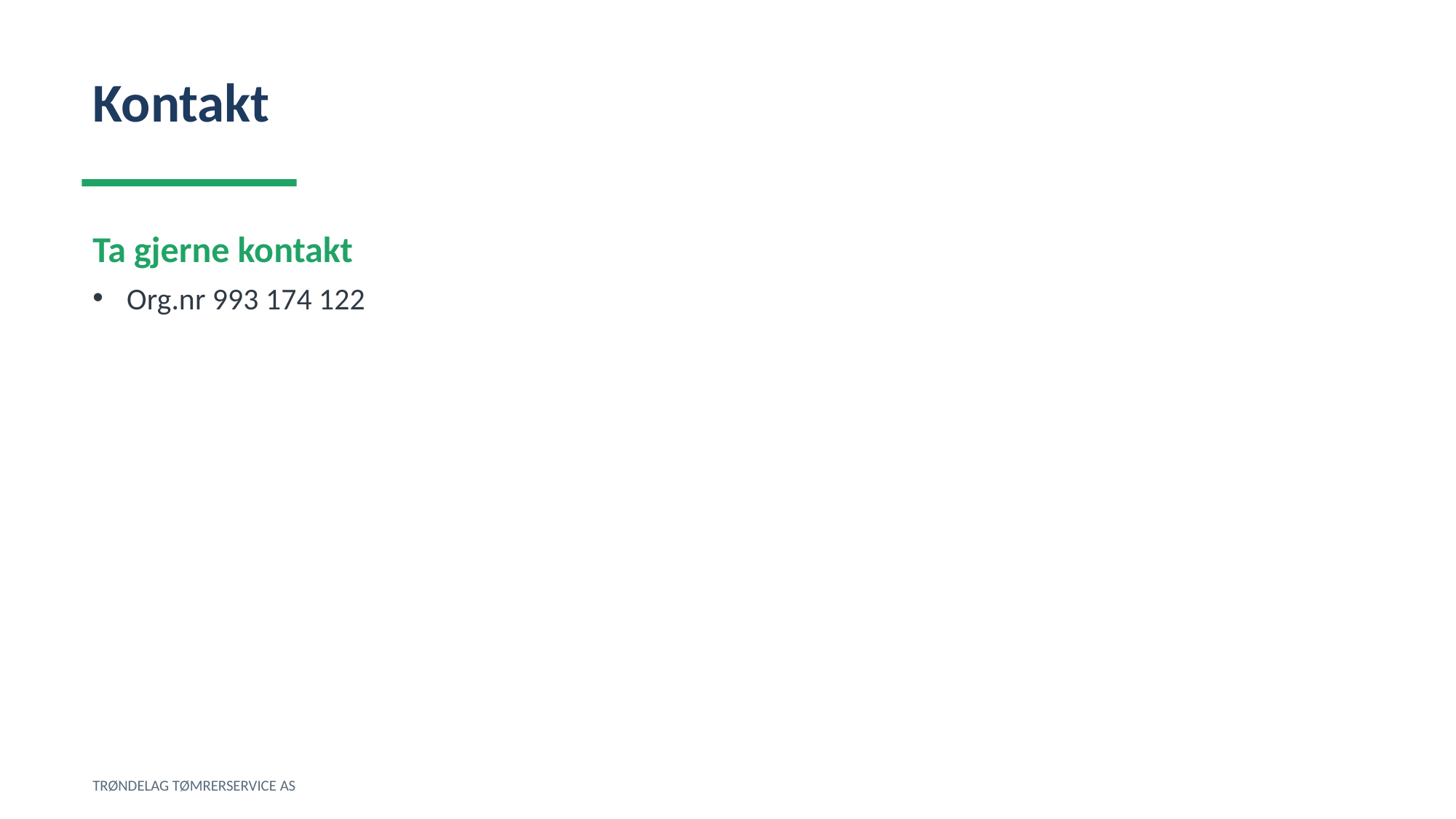

Kontakt

Ta gjerne kontakt
Org.nr 993 174 122
TRØNDELAG TØMRERSERVICE AS